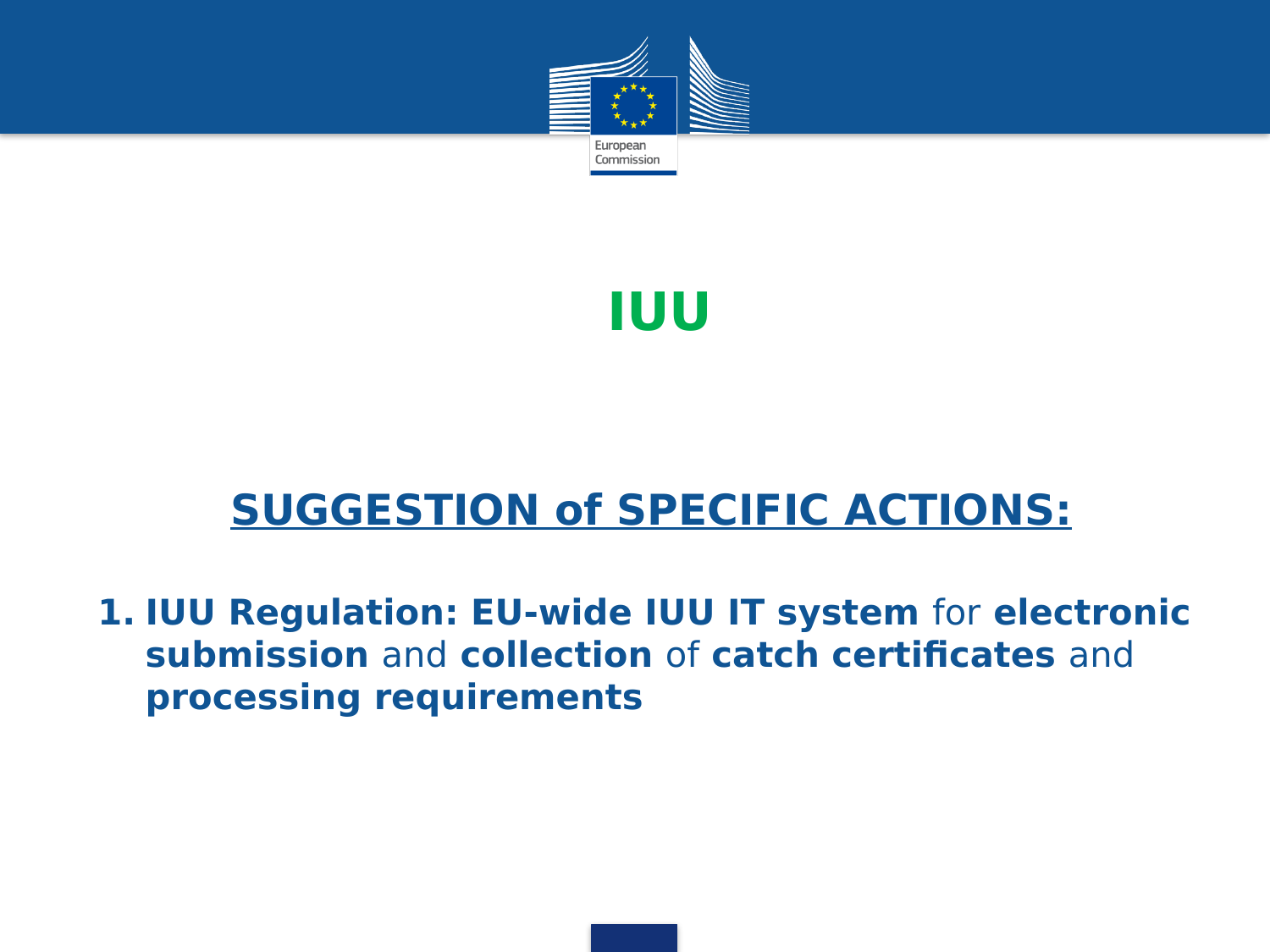

# IUU
SUGGESTION of SPECIFIC ACTIONS:

IUU Regulation: EU-wide IUU IT system for electronic submission and collection of catch certificates and processing requirements